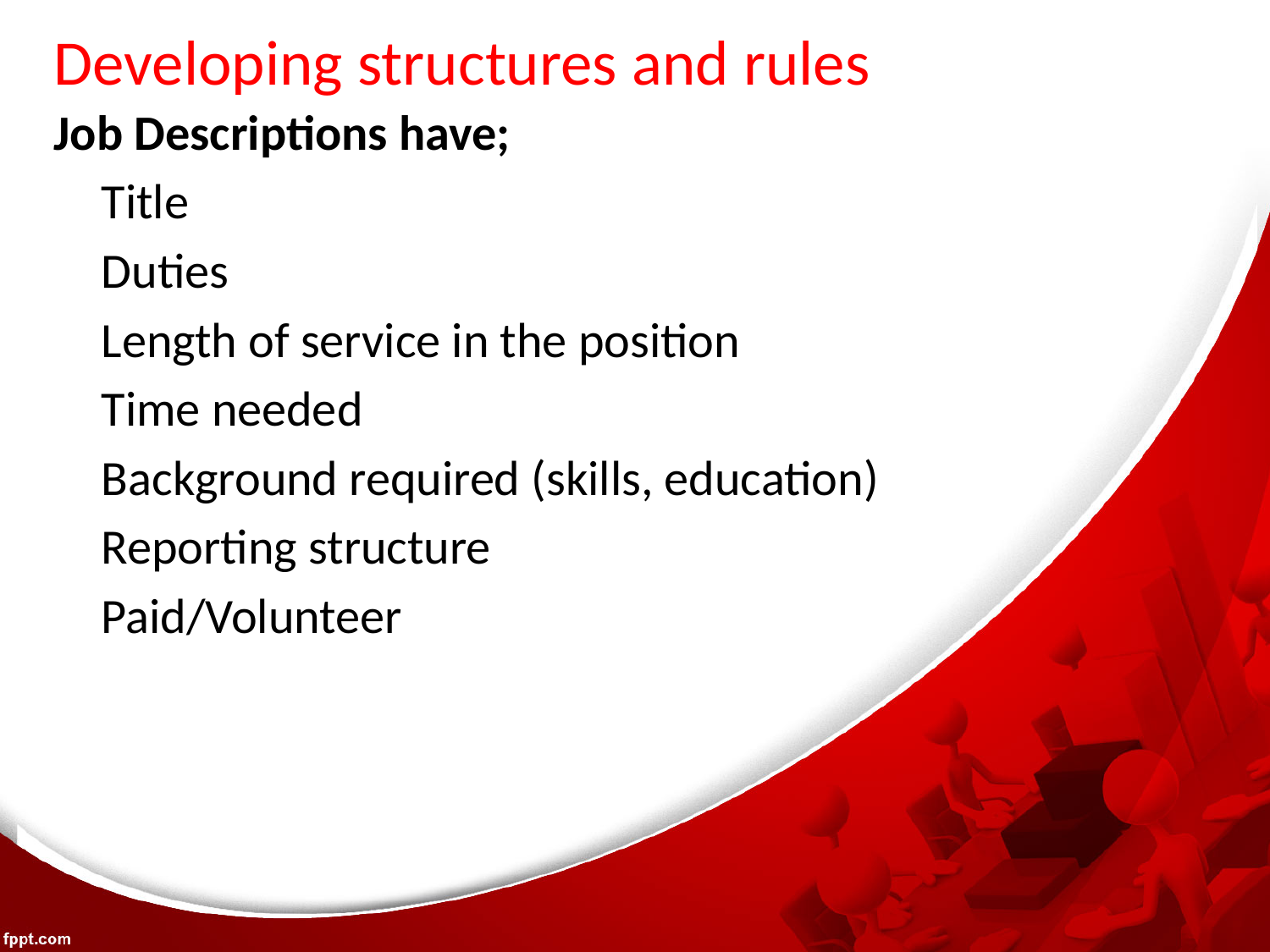

# Developing structures and rules
Job Descriptions have;
	Title
	Duties
	Length of service in the position
	Time needed
	Background required (skills, education)
	Reporting structure
	Paid/Volunteer